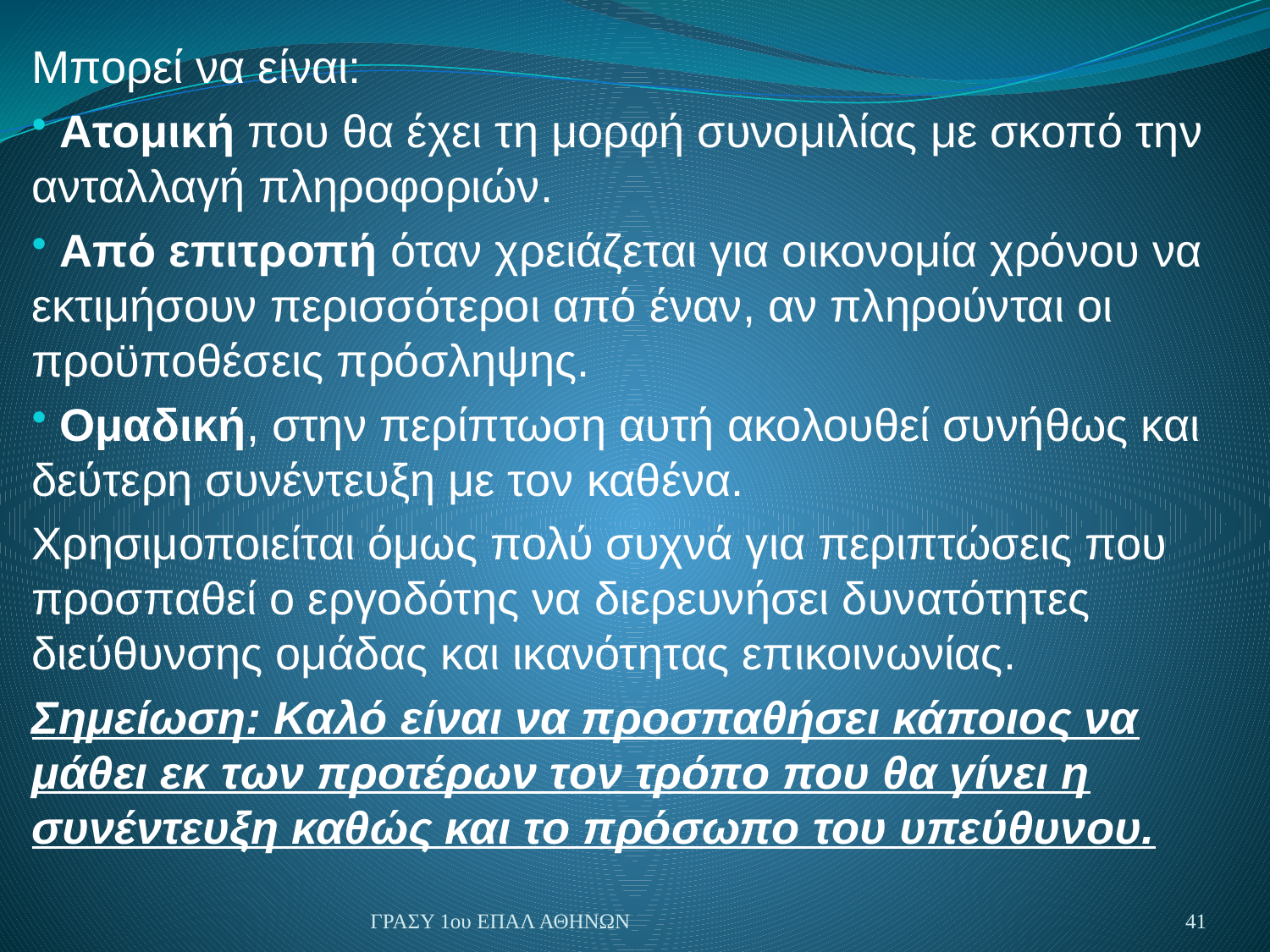

Μπορεί να είναι:
 Ατομική που θα έχει τη μορφή συνομιλίας με σκοπό την ανταλλαγή πληροφοριών.
 Από επιτροπή όταν χρειάζεται για οικονομία χρόνου να εκτιμήσουν περισσότεροι από έναν, αν πληρούνται οι προϋποθέσεις πρόσληψης.
 Ομαδική, στην περίπτωση αυτή ακολουθεί συνήθως και δεύτερη συνέντευξη με τον καθένα.
Χρησιμοποιείται όμως πολύ συχνά για περιπτώσεις που προσπαθεί ο εργοδότης να διερευνήσει δυνατότητες διεύθυνσης ομάδας και ικανότητας επικοινωνίας.
Σημείωση: Καλό είναι να προσπαθήσει κάποιος να μάθει εκ των προτέρων τον τρόπο που θα γίνει η συνέντευξη καθώς και το πρόσωπο του υπεύθυνου.
#
ΓΡΑΣΥ 1ου ΕΠΑΛ ΑΘΗΝΩΝ
41